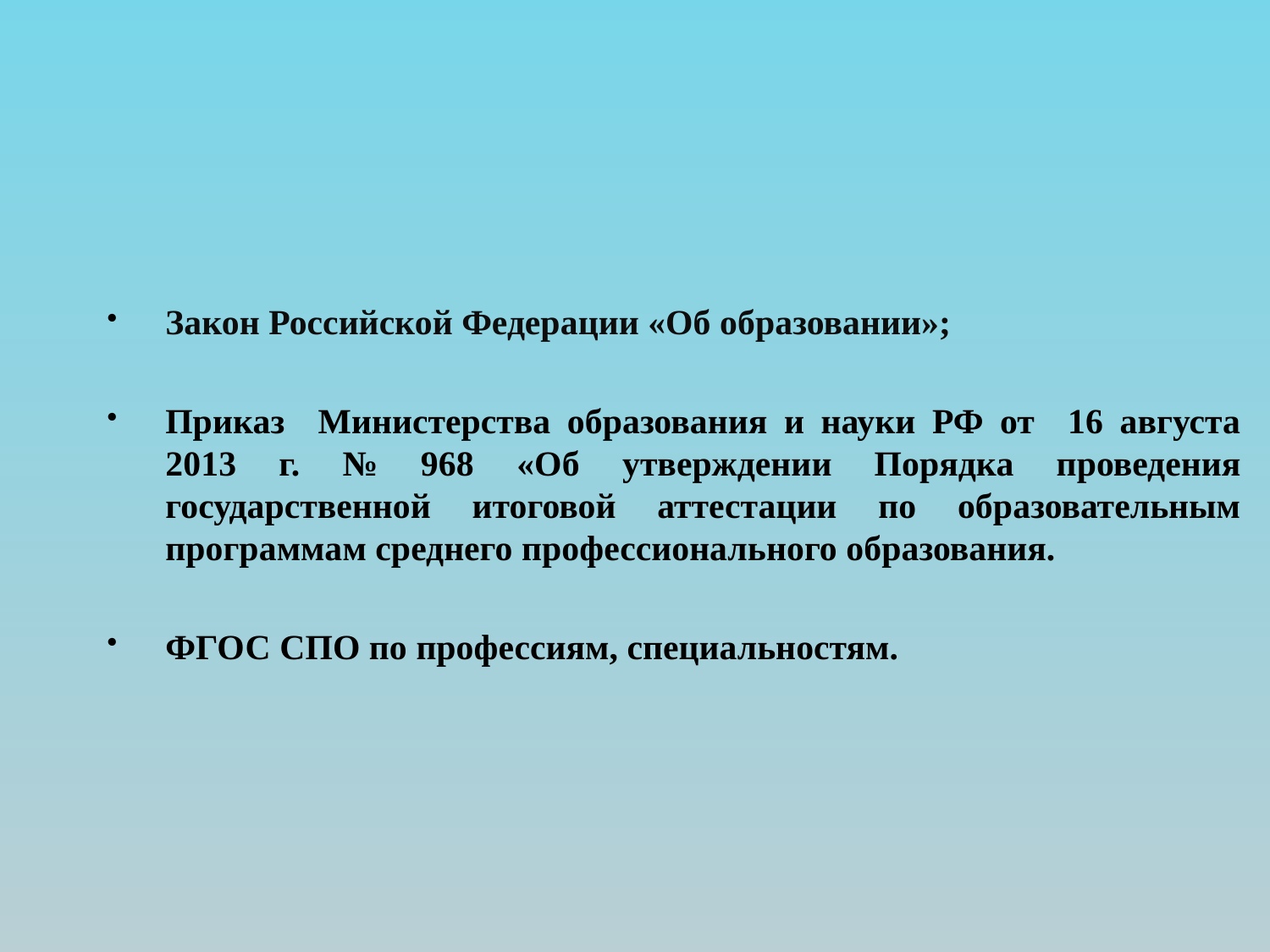

#

Закон Российской Федерации «Об образовании»;

Приказ  Министерства образования и науки РФ от  16 августа 2013 г. № 968 «Об утверждении Порядка проведения государственной итоговой аттестации по образовательным программам среднего профессионального образования.

ФГОС СПО по профессиям, специальностям.